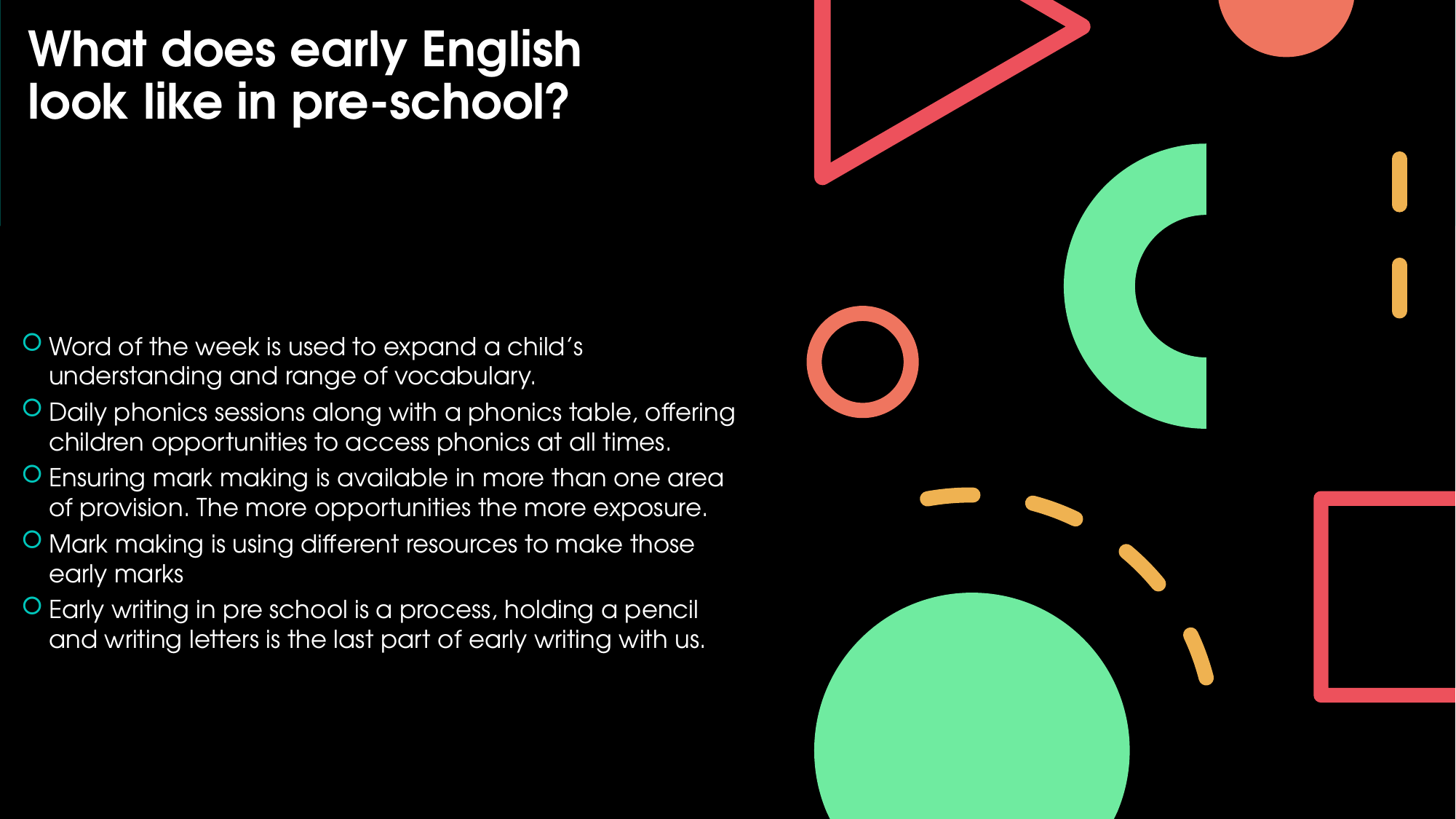

# What does early English look like in pre-school?

Word of the week is used to expand a child’s understanding and range of vocabulary.
Daily phonics sessions along with a phonics table, offering children opportunities to access phonics at all times.
Ensuring mark making is available in more than one area of provision. The more opportunities the more exposure.
Mark making is using different resources to make those early marks
Early writing in pre school is a process, holding a pencil and writing letters is the last part of early writing with us.